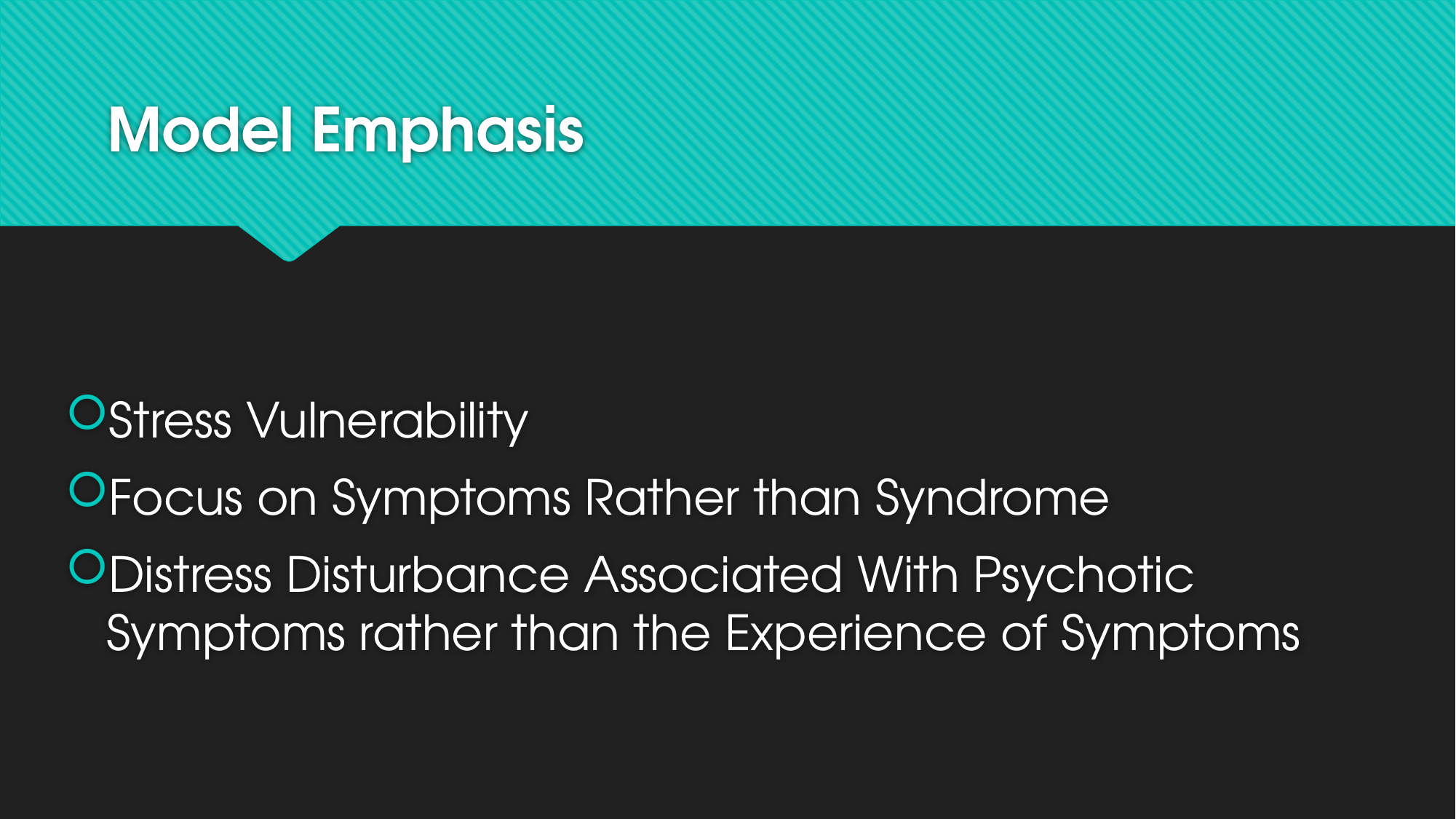

# Model Emphasis
Stress Vulnerability
Focus on Symptoms Rather than Syndrome
Distress Disturbance Associated With Psychotic Symptoms rather than the Experience of Symptoms